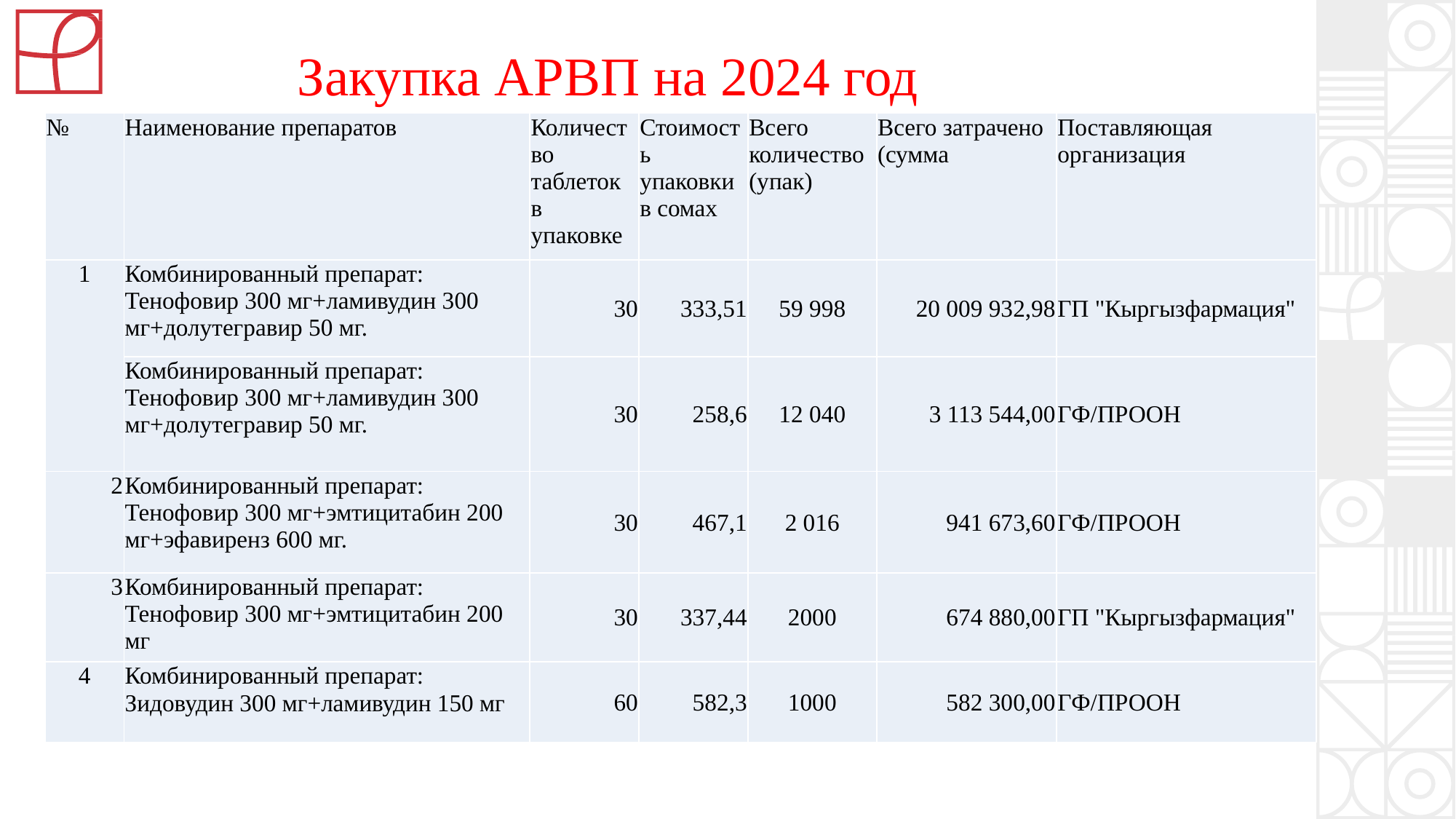

# Закупка АРВП на 2024 год
| № | Наименование препаратов | Количество таблеток в упаковке | Стоимость упаковки в сомах | Всего количество (упак) | Всего затрачено (сумма | Поставляющая организация |
| --- | --- | --- | --- | --- | --- | --- |
| 1 | Комбинированный препарат: Тенофовир 300 мг+ламивудин 300 мг+долутегравир 50 мг. | 30 | 333,51 | 59 998 | 20 009 932,98 | ГП "Кыргызфармация" |
|  | Комбинированный препарат: Тенофовир 300 мг+ламивудин 300 мг+долутегравир 50 мг. | 30 | 258,6 | 12 040 | 3 113 544,00 | ГФ/ПРООН |
| 2 | Комбинированный препарат: Тенофовир 300 мг+эмтицитабин 200 мг+эфавиренз 600 мг. | 30 | 467,1 | 2 016 | 941 673,60 | ГФ/ПРООН |
| 3 | Комбинированный препарат: Тенофовир 300 мг+эмтицитабин 200 мг | 30 | 337,44 | 2000 | 674 880,00 | ГП "Кыргызфармация" |
| 4 | Комбинированный препарат: Зидовудин 300 мг+ламивудин 150 мг | 60 | 582,3 | 1000 | 582 300,00 | ГФ/ПРООН |